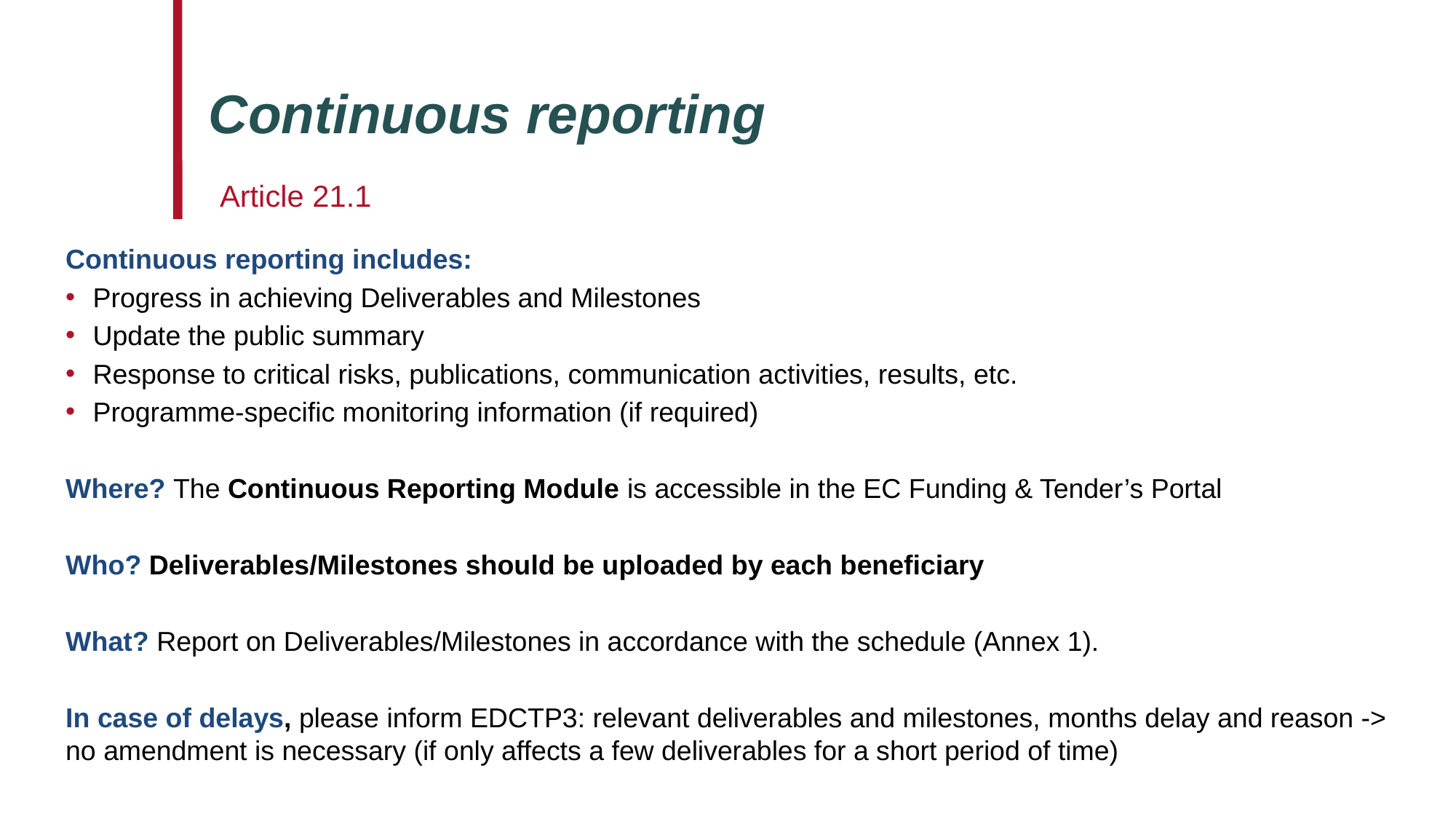

# Continuous reporting
Article 21.1
Continuous reporting includes:
Progress in achieving Deliverables and Milestones
Update the public summary
Response to critical risks, publications, communication activities, results, etc.
Programme-specific monitoring information (if required)

Where? The Continuous Reporting Module is accessible in the EC Funding & Tender’s Portal

Who? Deliverables/Milestones should be uploaded by each beneficiary

What? Report on Deliverables/Milestones in accordance with the schedule (Annex 1).

In case of delays, please inform EDCTP3: relevant deliverables and milestones, months delay and reason -> no amendment is necessary (if only affects a few deliverables for a short period of time)